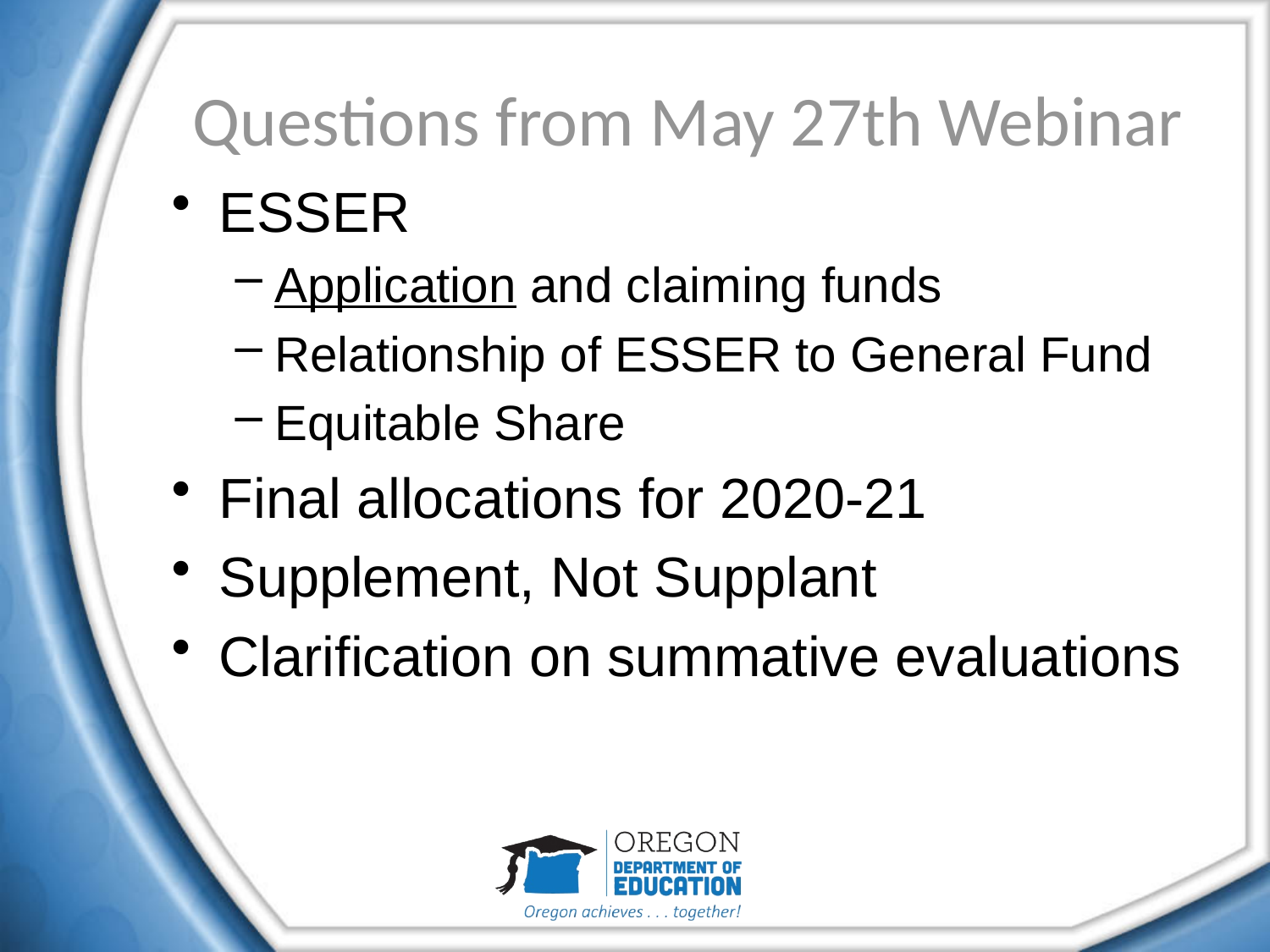

# Questions from May 27th Webinar
ESSER
Application and claiming funds
Relationship of ESSER to General Fund
Equitable Share
Final allocations for 2020-21
Supplement, Not Supplant
Clarification on summative evaluations